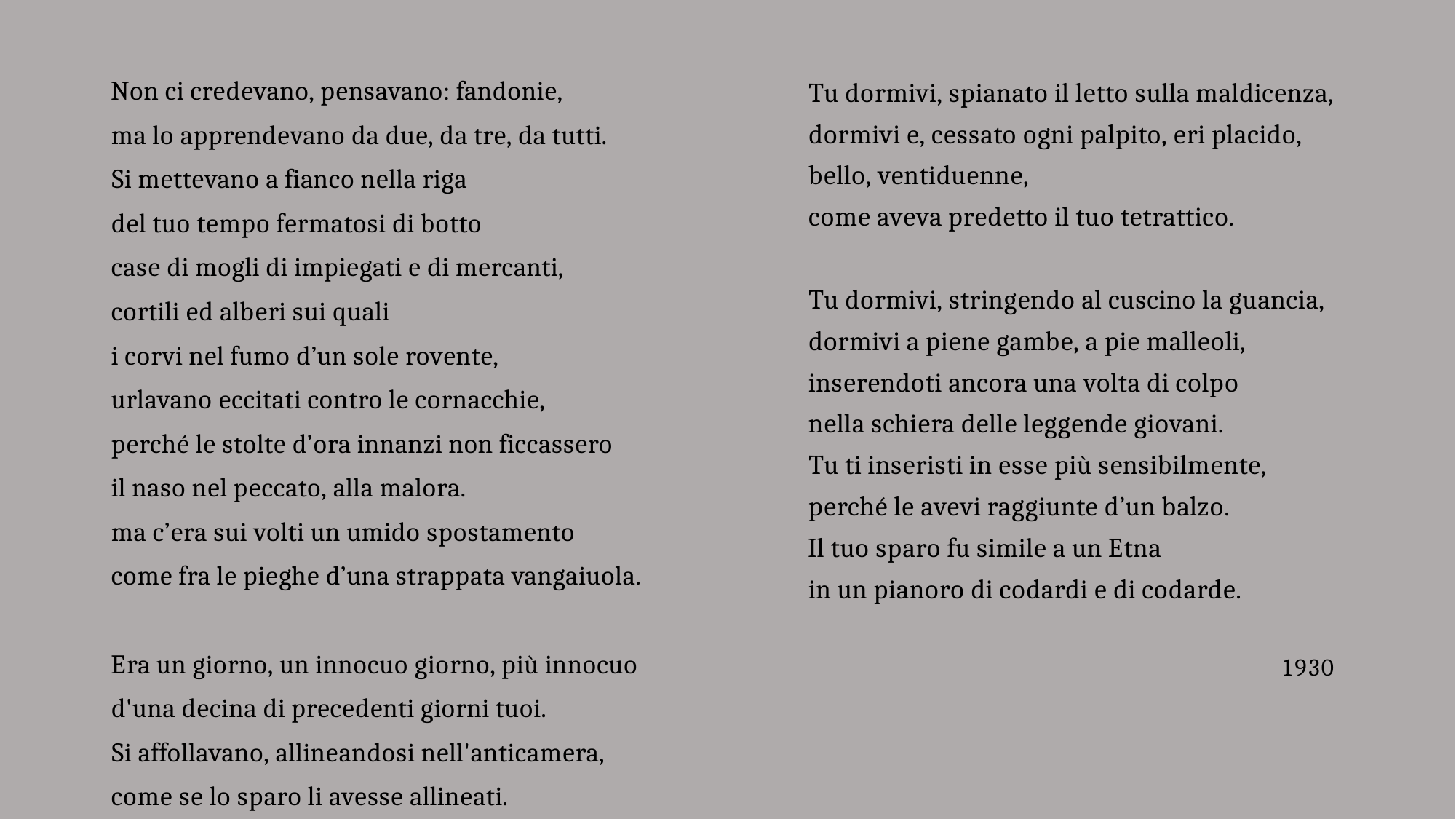

Non ci credevano, pensavano: fandonie,
ma lo apprendevano da due, da tre, da tutti.
Si mettevano a fianco nella riga
del tuo tempo fermatosi di botto
case di mogli di impiegati e di mercanti,
cortili ed alberi sui quali
i corvi nel fumo d’un sole rovente,
urlavano eccitati contro le cornacchie,
perché le stolte d’ora innanzi non ficcassero
il naso nel peccato, alla malora.
ma c’era sui volti un umido spostamento
come fra le pieghe d’una strappata vangaiuola.

Era un giorno, un innocuo giorno, più innocuo
d'una decina di precedenti giorni tuoi.
Si affollavano, allineandosi nell'anticamera,
come se lo sparo li avesse allineati.

Tu dormivi, spianato il letto sulla maldicenza,
dormivi e, cessato ogni palpito, eri placido,
bello, ventiduenne,
come aveva predetto il tuo tetrattico.

Tu dormivi, stringendo al cuscino la guancia,
dormivi a piene gambe, a pie malleoli,
inserendoti ancora una volta di colpo
nella schiera delle leggende giovani.
Tu ti inseristi in esse più sensibilmente,
perché le avevi raggiunte d’un balzo.
Il tuo sparo fu simile a un Etna
in un pianoro di codardi e di codarde.

1930